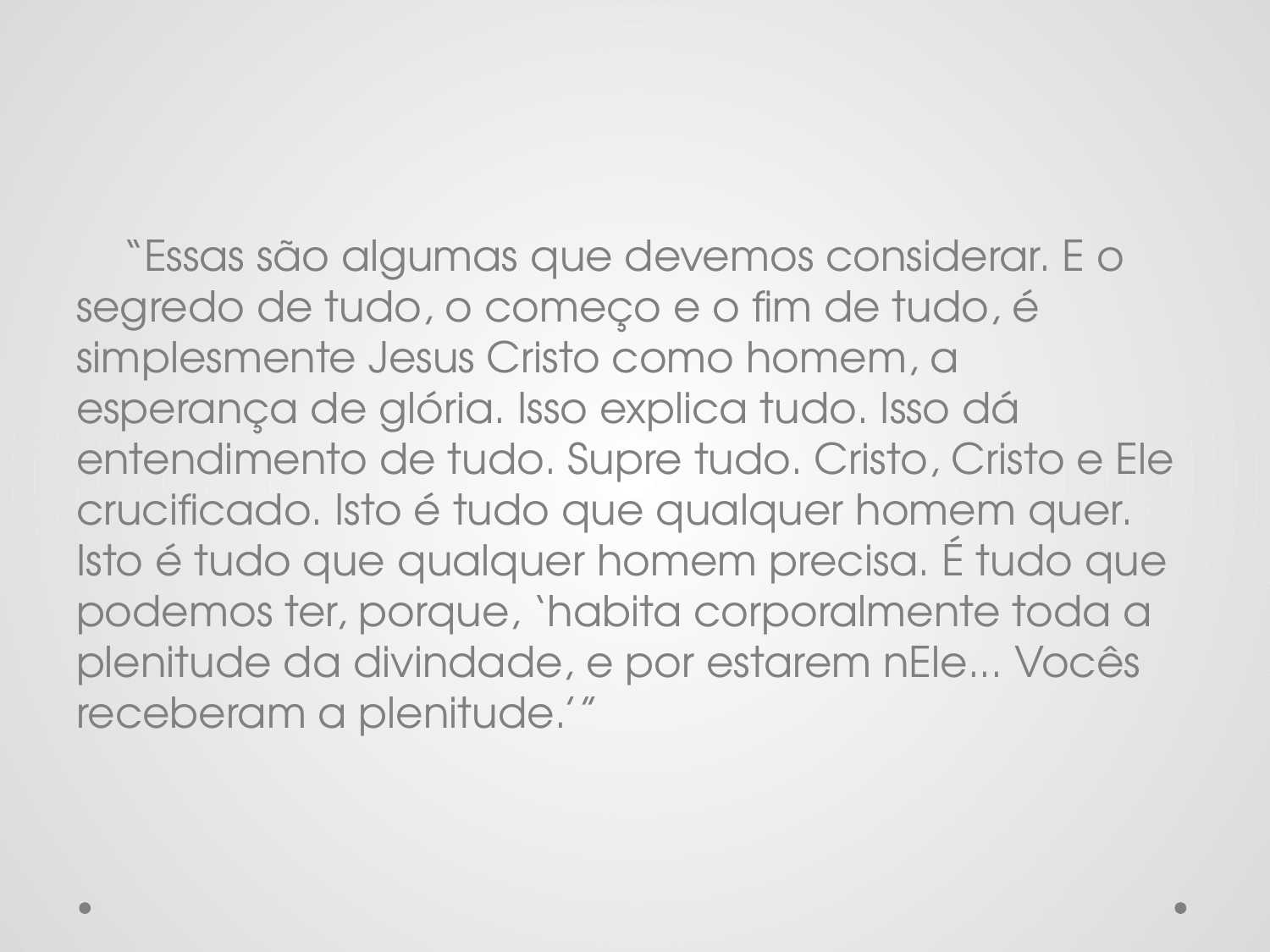

#
    “Essas são algumas que devemos considerar. E o segredo de tudo, o começo e o fim de tudo, é simplesmente Jesus Cristo como homem, a esperança de glória. Isso explica tudo. Isso dá entendimento de tudo. Supre tudo. Cristo, Cristo e Ele crucificado. Isto é tudo que qualquer homem quer. Isto é tudo que qualquer homem precisa. É tudo que podemos ter, porque, ‘habita corporalmente toda a plenitude da divindade, e por estarem nEle... Vocês receberam a plenitude.’”